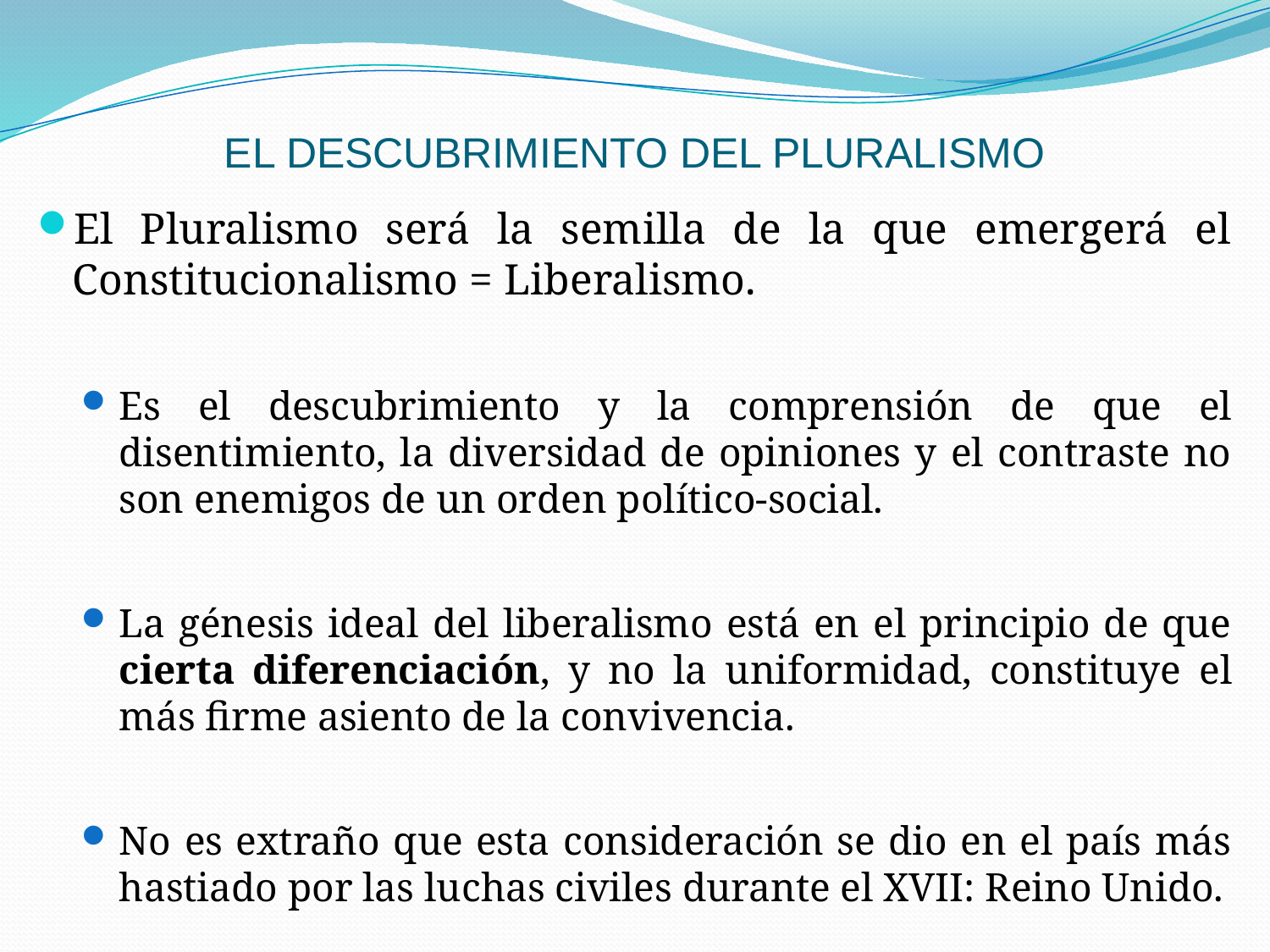

# EL DESCUBRIMIENTO DEL PLURALISMO
El Pluralismo será la semilla de la que emergerá el Constitucionalismo = Liberalismo.

Es el descubrimiento y la comprensión de que el disentimiento, la diversidad de opiniones y el contraste no son enemigos de un orden político-social.

La génesis ideal del liberalismo está en el principio de que cierta diferenciación, y no la uniformidad, constituye el más firme asiento de la convivencia.

No es extraño que esta consideración se dio en el país más hastiado por las luchas civiles durante el XVII: Reino Unido.